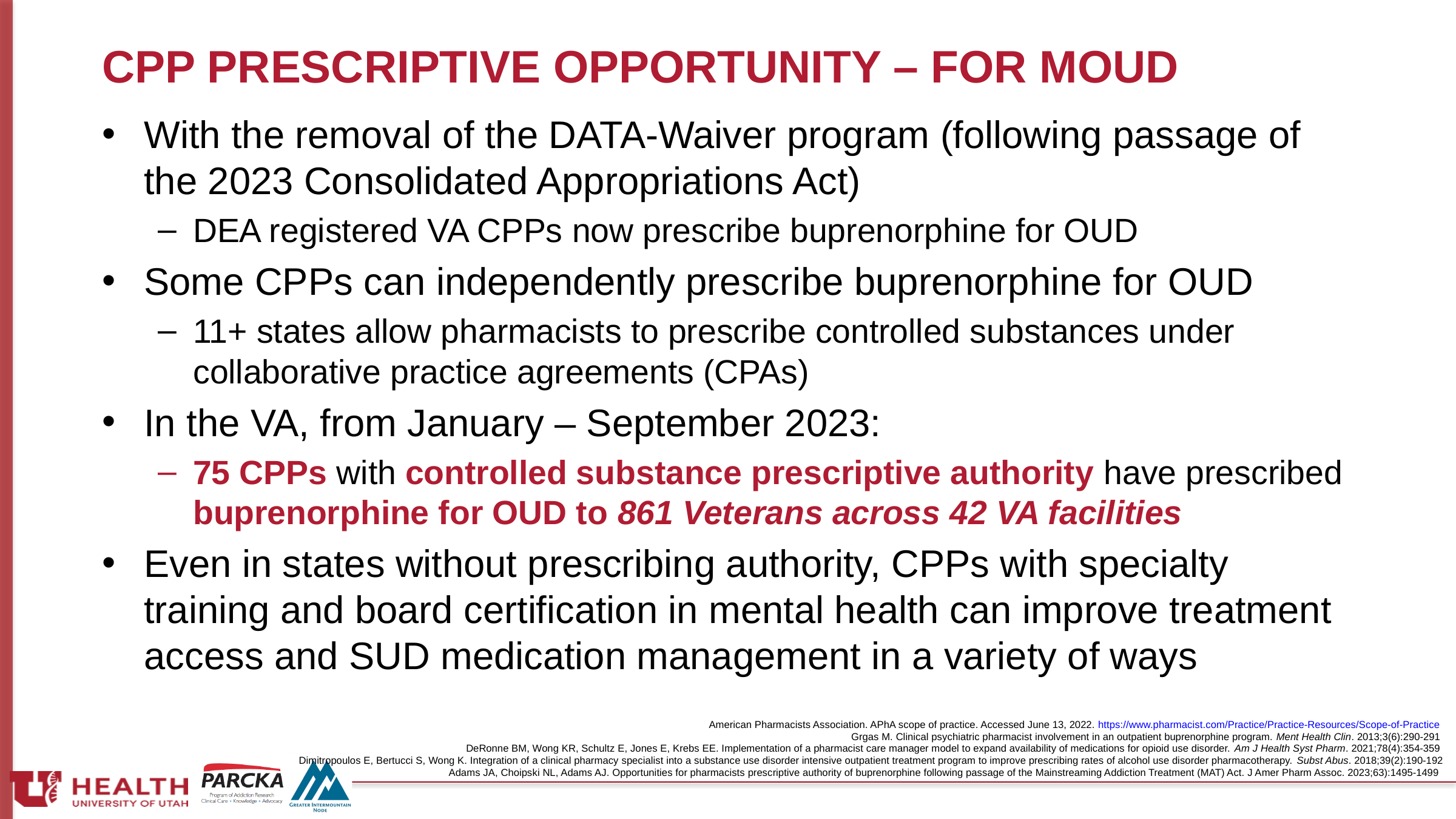

# CPP PRESCRIPTIVE OPPORTUNITY – for MOUD
With the removal of the DATA-Waiver program (following passage of the 2023 Consolidated Appropriations Act)
DEA registered VA CPPs now prescribe buprenorphine for OUD
Some CPPs can independently prescribe buprenorphine for OUD
11+ states allow pharmacists to prescribe controlled substances under collaborative practice agreements (CPAs)
In the VA, from January – September 2023:
75 CPPs with controlled substance prescriptive authority have prescribed buprenorphine for OUD to 861 Veterans across 42 VA facilities
Even in states without prescribing authority, CPPs with specialty training and board certification in mental health can improve treatment access and SUD medication management in a variety of ways

American Pharmacists Association. APhA scope of practice. Accessed June 13, 2022. https://www.pharmacist.com/Practice/Practice-Resources/Scope-of-Practice
Grgas M. Clinical psychiatric pharmacist involvement in an outpatient buprenorphine program. Ment Health Clin. 2013;3(6):290-291
DeRonne BM, Wong KR, Schultz E, Jones E, Krebs EE. Implementation of a pharmacist care manager model to expand availability of medications for opioid use disorder. Am J Health Syst Pharm. 2021;78(4):354-359
 Dimitropoulos E, Bertucci S, Wong K. Integration of a clinical pharmacy specialist into a substance use disorder intensive outpatient treatment program to improve prescribing rates of alcohol use disorder pharmacotherapy. Subst Abus. 2018;39(2):190-192
Adams JA, Choipski NL, Adams AJ. Opportunities for pharmacists prescriptive authority of buprenorphine following passage of the Mainstreaming Addiction Treatment (MAT) Act. J Amer Pharm Assoc. 2023;63):1495-1499